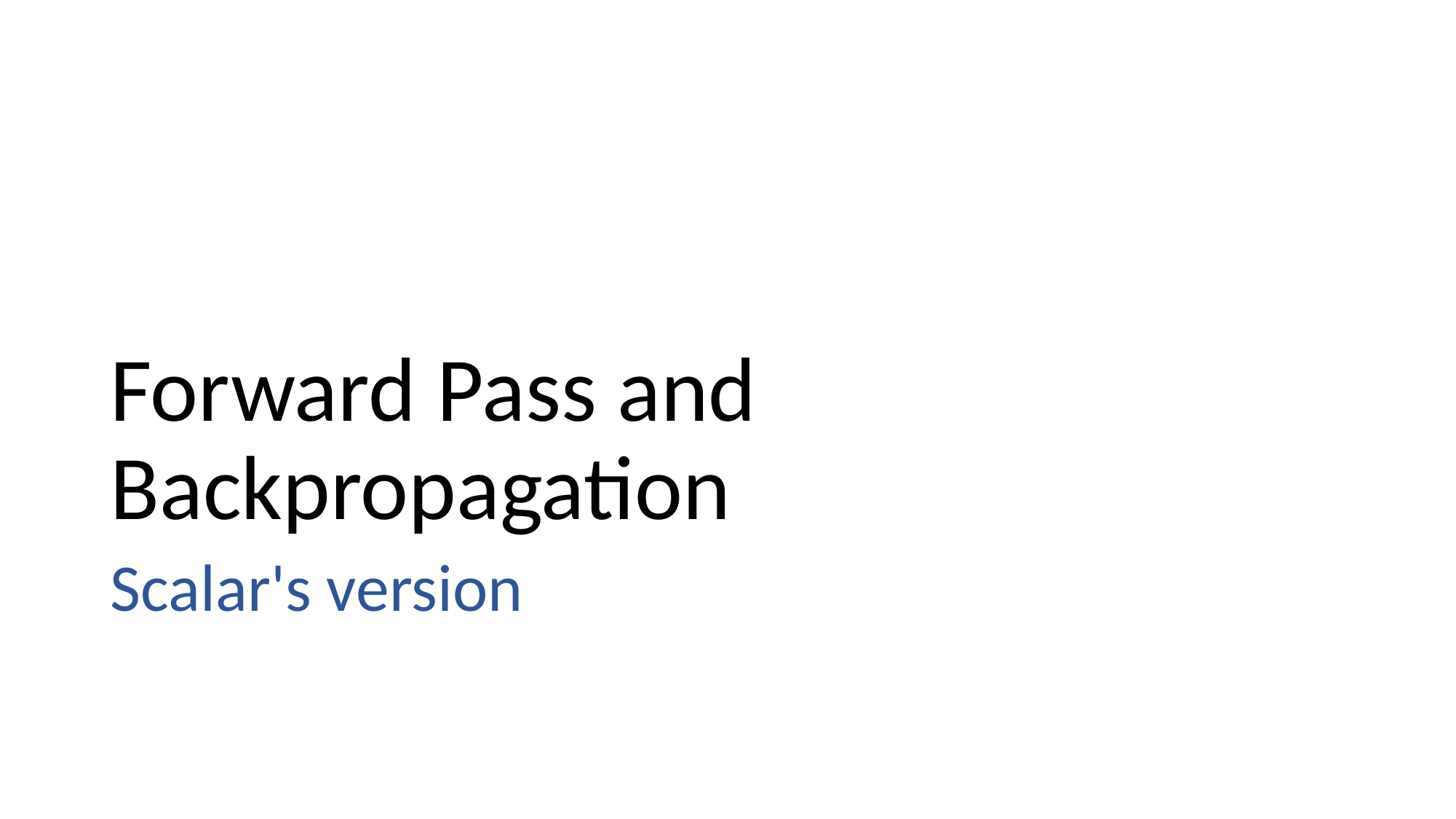

# Forward Pass and Backpropagation
Scalar's version